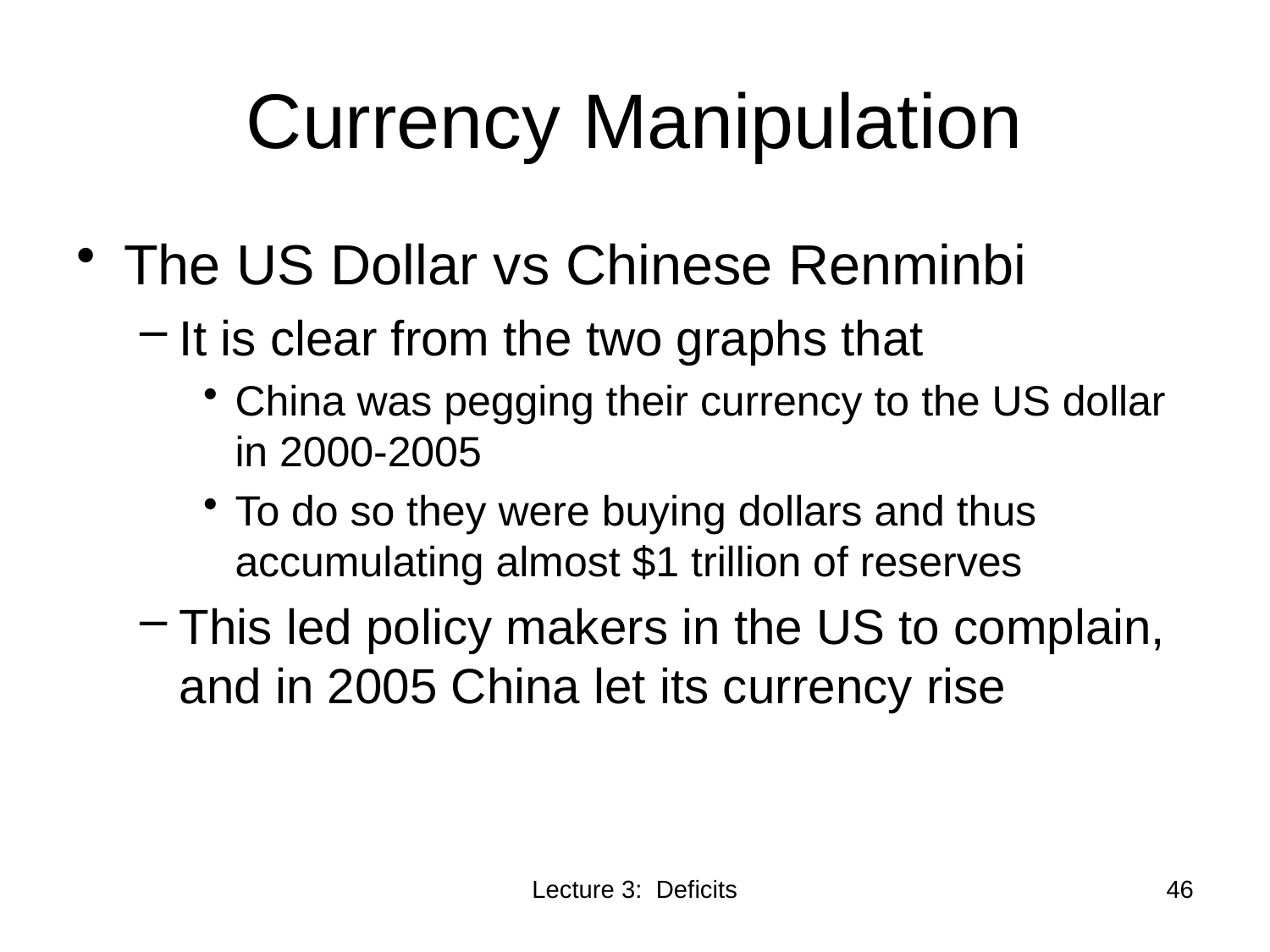

# Currency Manipulation
The US Dollar vs Chinese Renminbi
It is clear from the two graphs that
China was pegging their currency to the US dollar in 2000-2005
To do so they were buying dollars and thus accumulating almost $1 trillion of reserves
This led policy makers in the US to complain, and in 2005 China let its currency rise

Lecture 3:  Deficits
46